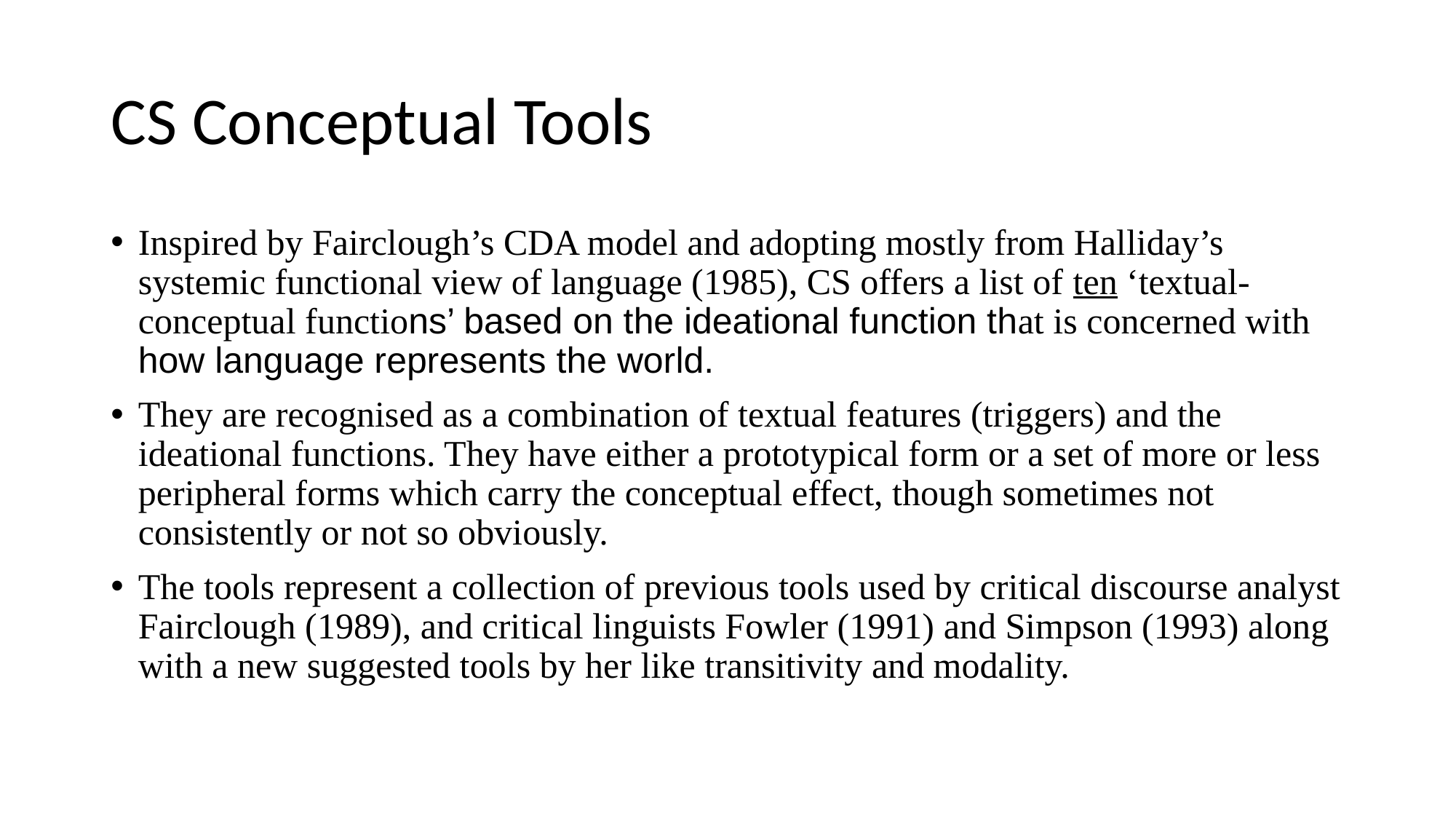

# CS Conceptual Tools
Inspired by Fairclough’s CDA model and adopting mostly from Halliday’s systemic functional view of language (1985), CS offers a list of ten ‘textual-conceptual functions’ based on the ideational function that is concerned with how language represents the world.
They are recognised as a combination of textual features (triggers) and the ideational functions. They have either a prototypical form or a set of more or less peripheral forms which carry the conceptual effect, though sometimes not consistently or not so obviously.
The tools represent a collection of previous tools used by critical discourse analyst Fairclough (1989), and critical linguists Fowler (1991) and Simpson (1993) along with a new suggested tools by her like transitivity and modality.